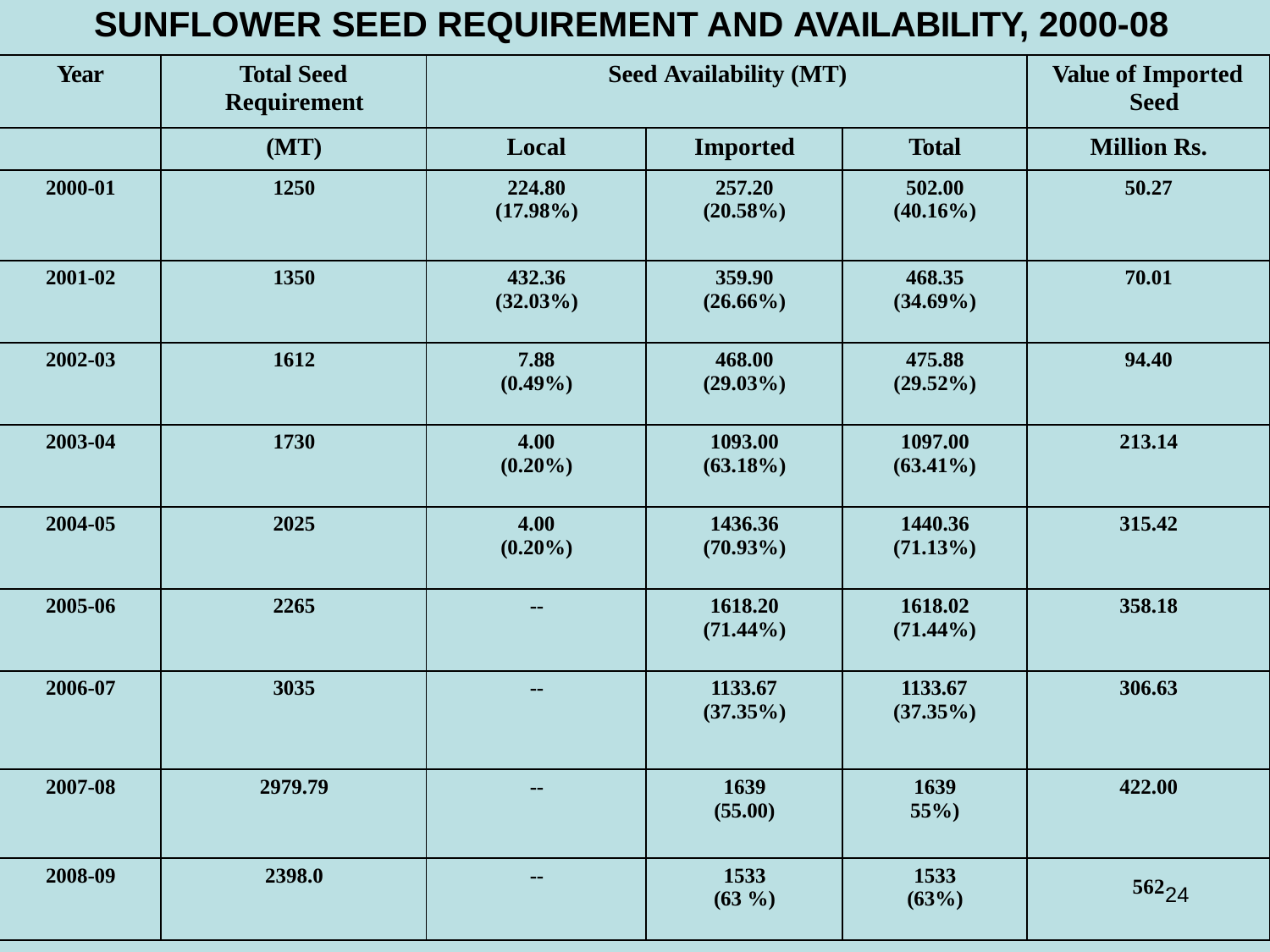

# SUNFLOWER SEED REQUIREMENT AND AVAILABILITY, 2000-08
| Year | Total Seed Requirement | Seed Availability (MT) |  |  | Value of Imported Seed |
| --- | --- | --- | --- | --- | --- |
|  | (MT) | Local | Imported | Total | Million Rs. |
| 2000-01 | 1250 | 224.80 (17.98%) | 257.20 (20.58%) | 502.00 (40.16%) | 50.27 |
| 2001-02 | 1350 | 432.36 (32.03%) | 359.90 (26.66%) | 468.35 (34.69%) | 70.01 |
| 2002-03 | 1612 | 7.88 (0.49%) | 468.00 (29.03%) | 475.88 (29.52%) | 94.40 |
| 2003-04 | 1730 | 4.00 (0.20%) | 1093.00 (63.18%) | 1097.00 (63.41%) | 213.14 |
| 2004-05 | 2025 | 4.00 (0.20%) | 1436.36 (70.93%) | 1440.36 (71.13%) | 315.42 |
| 2005-06 | 2265 | -- | 1618.20 (71.44%) | 1618.02 (71.44%) | 358.18 |
| 2006-07 | 3035 | -- | 1133.67 (37.35%) | 1133.67 (37.35%) | 306.63 |
| 2007-08 | 2979.79 | -- | 1639 (55.00) | 1639 55%) | 422.00 |
| 2008-09 | 2398.0 | -- | 1533 (63 %) | 1533 (63%) | 56224 |